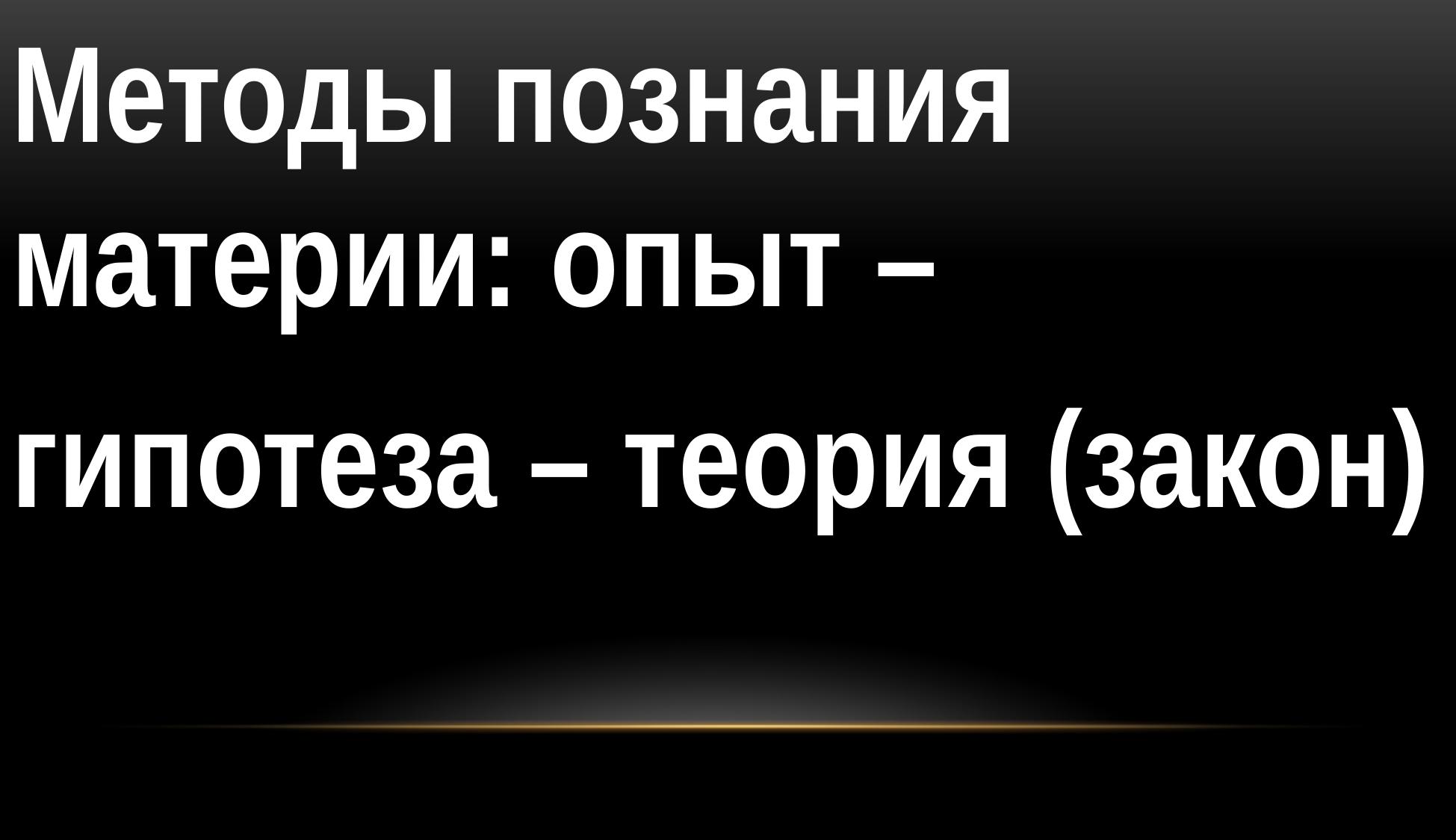

Методы познания  материи: опыт –
гипотеза – теория (закон)